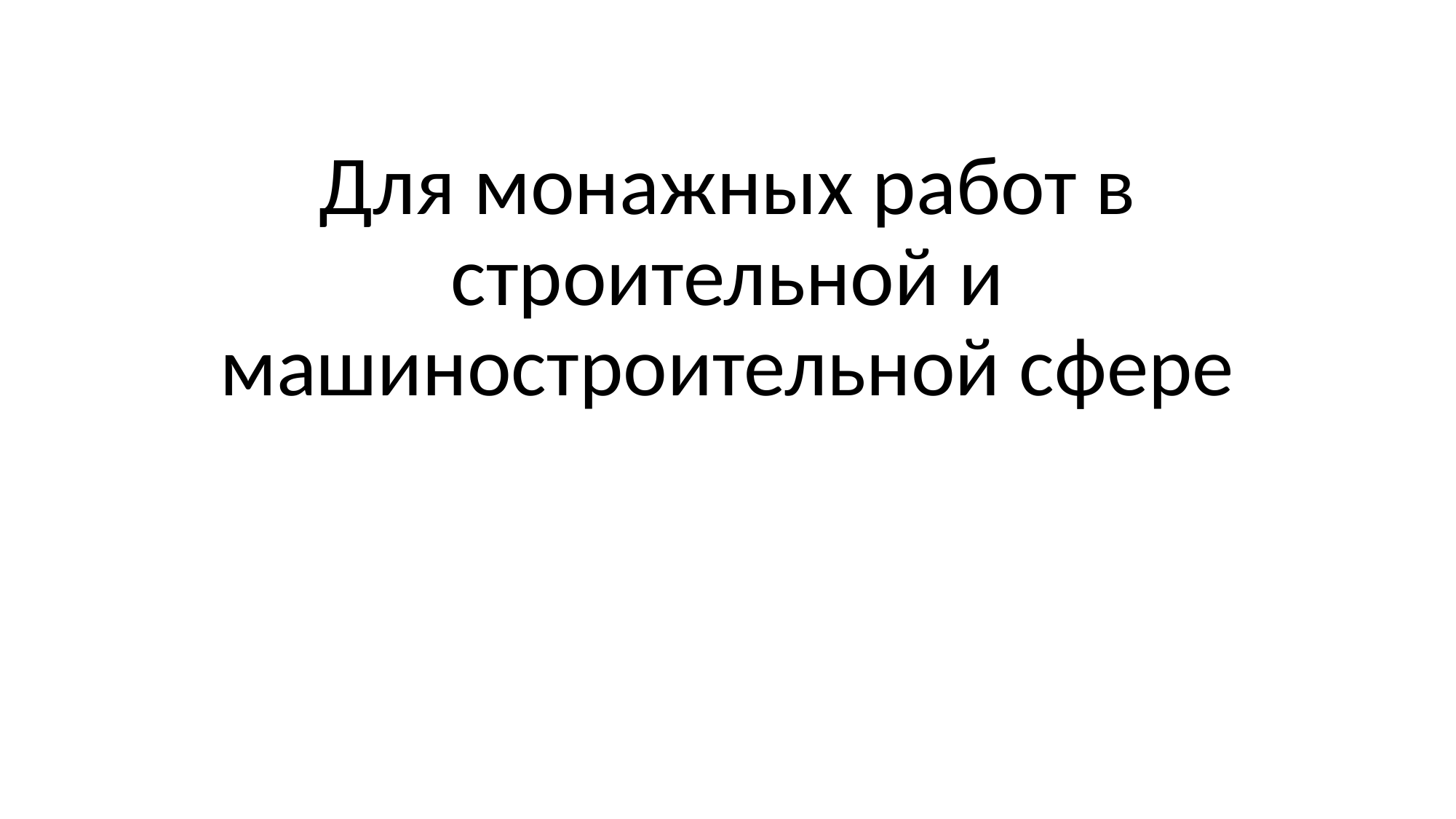

# Для монажных работ в строительной и машиностроительной сфере